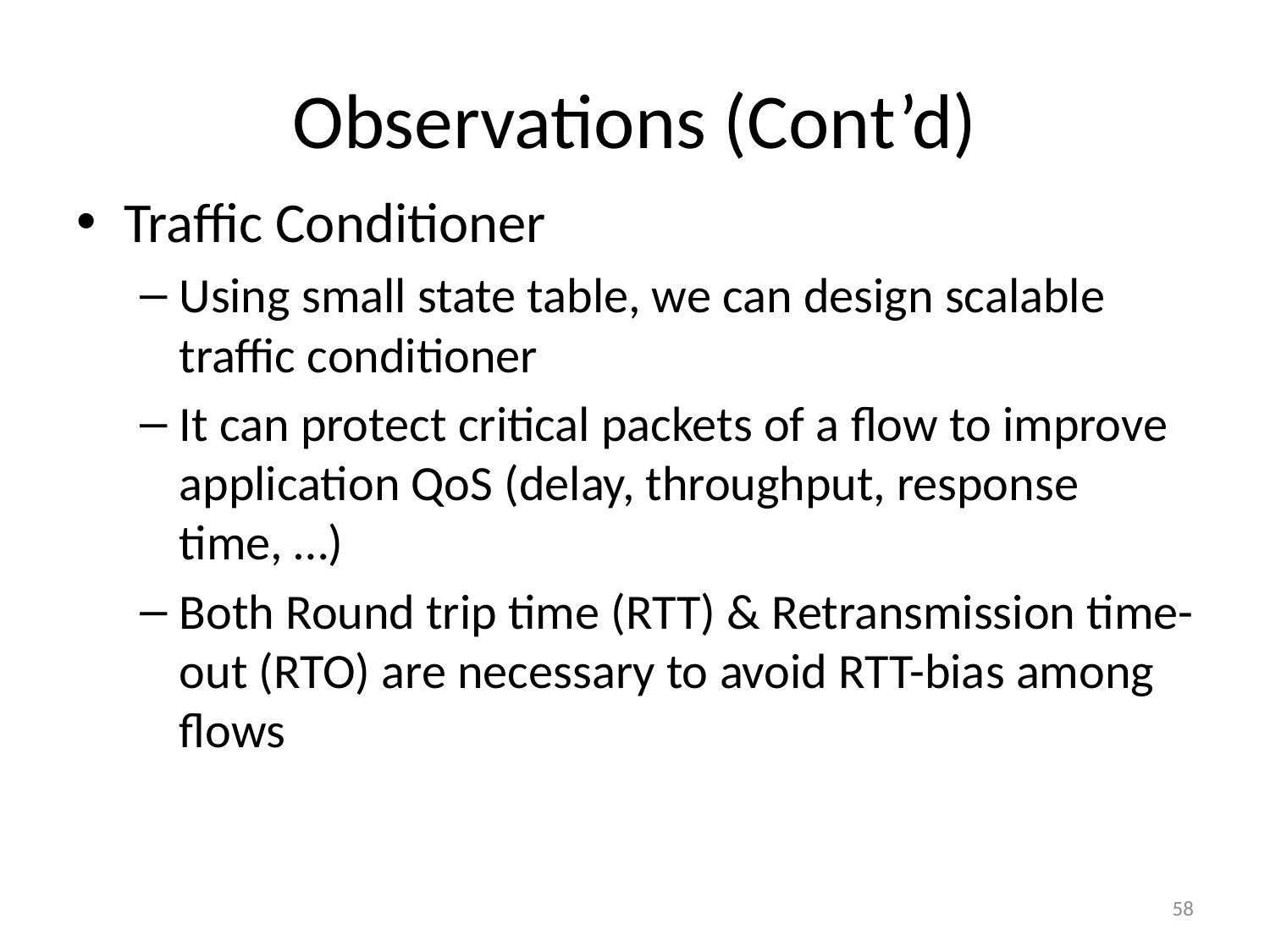

# Observations (Cont’d)
Traffic Conditioner
Using small state table, we can design scalable traffic conditioner
It can protect critical packets of a flow to improve application QoS (delay, throughput, response time, …)
Both Round trip time (RTT) & Retransmission time-out (RTO) are necessary to avoid RTT-bias among flows
58